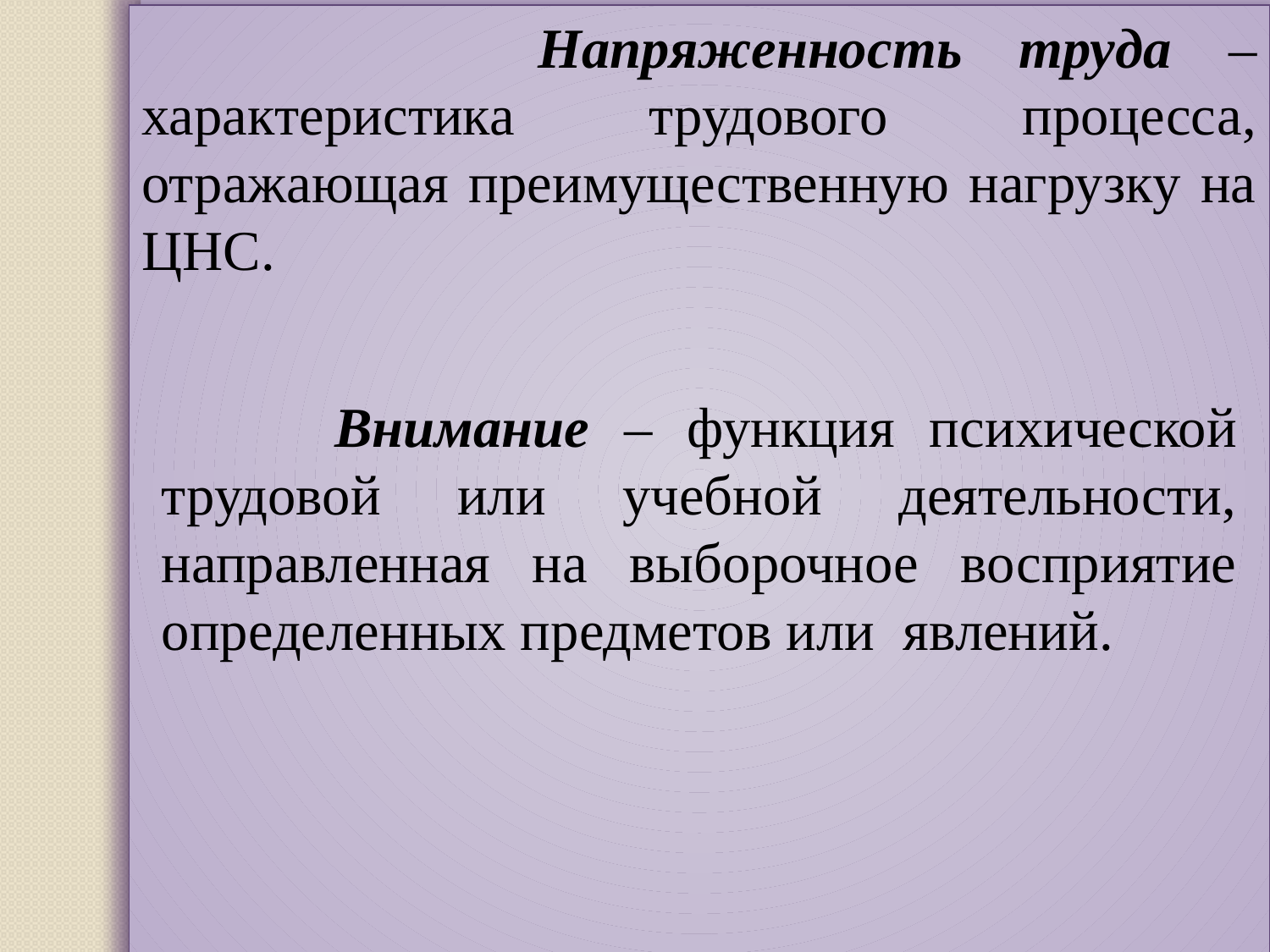

Напряженность труда – характеристика трудового процесса, отражающая преимущественную нагрузку на ЦНС.

     Внимание – функция психической трудовой или учебной деятельности, направленная на выборочное восприятие определенных предметов или  явлений.